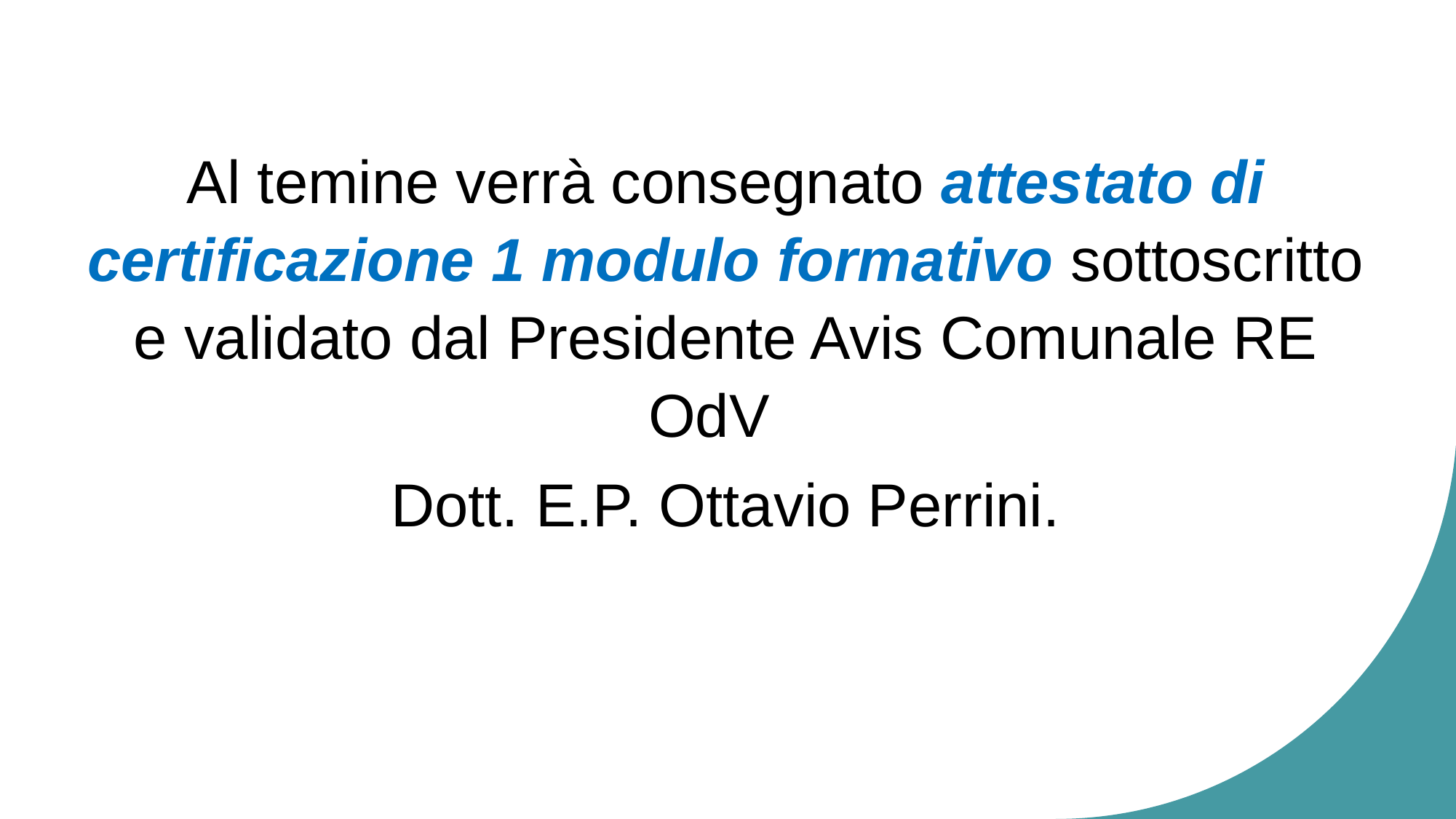

Al temine verrà consegnato attestato di certificazione 1 modulo formativo sottoscritto e validato dal Presidente Avis Comunale RE OdV
Dott. E.P. Ottavio Perrini.